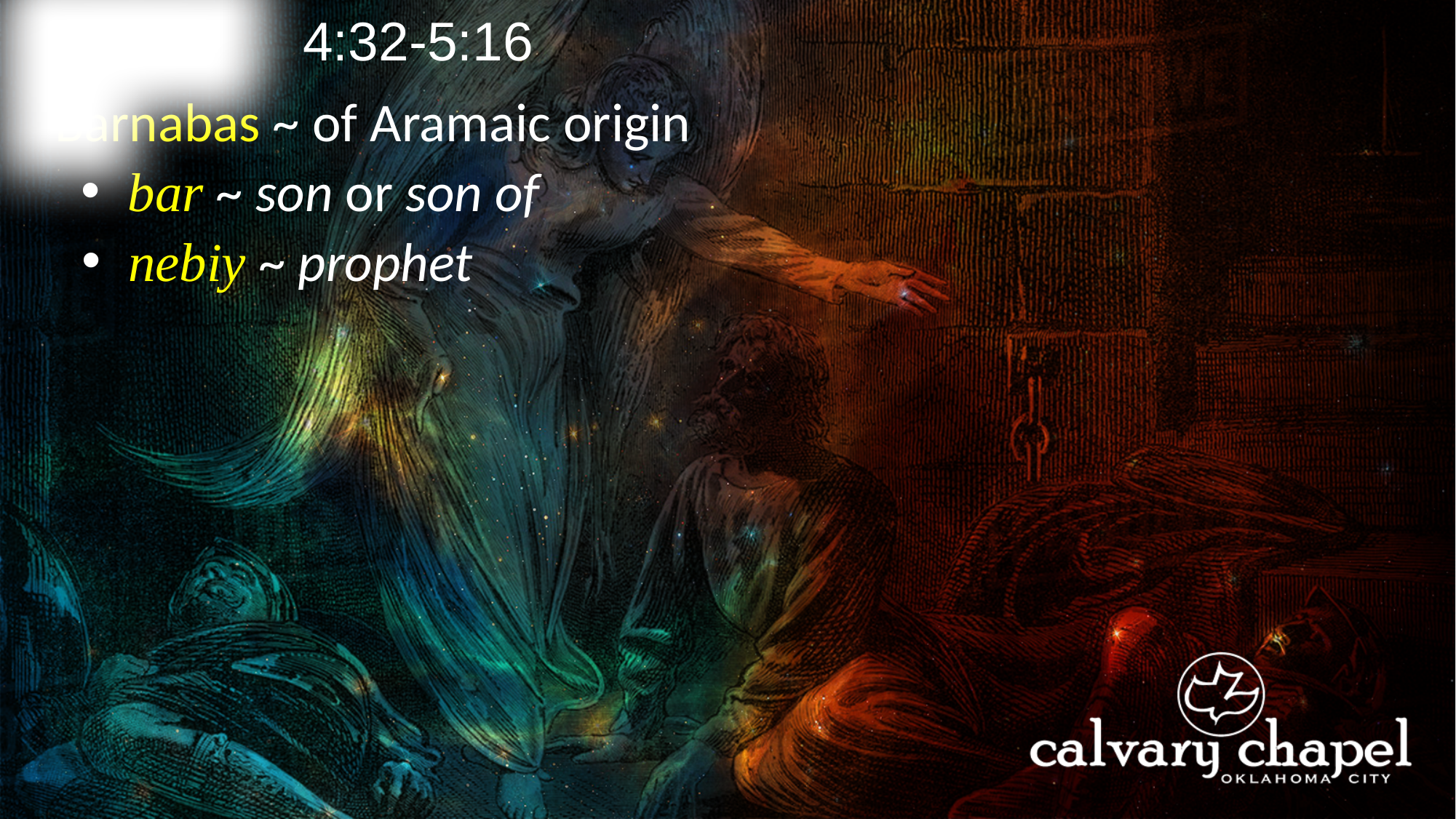

4:32-5:16
A  C  T  S
Barnabas ~ of Aramaic origin
 bar ~ son or son of
 nebiy ~ prophet